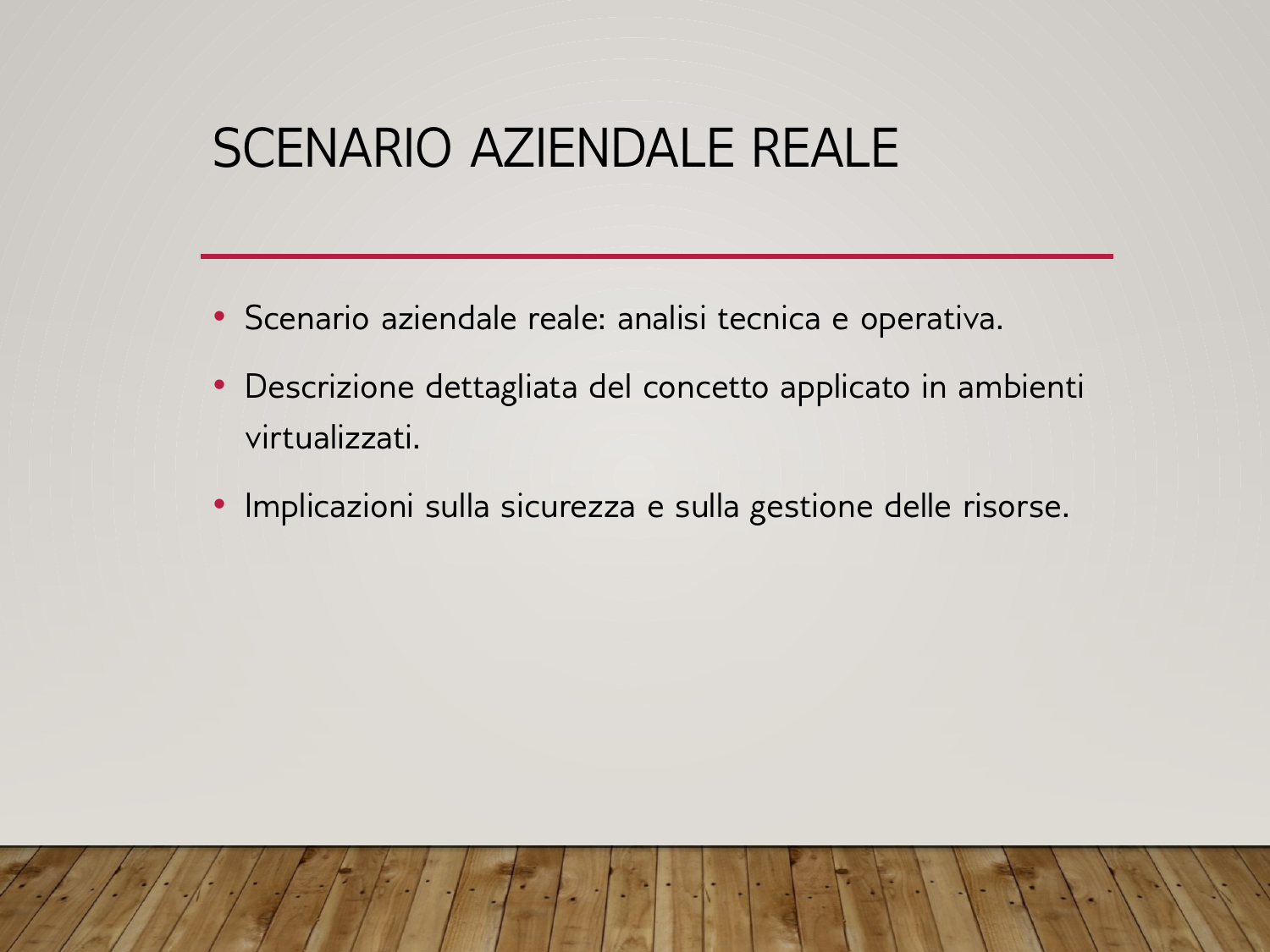

# Scenario aziendale reale
Scenario aziendale reale: analisi tecnica e operativa.
Descrizione dettagliata del concetto applicato in ambienti virtualizzati.
Implicazioni sulla sicurezza e sulla gestione delle risorse.